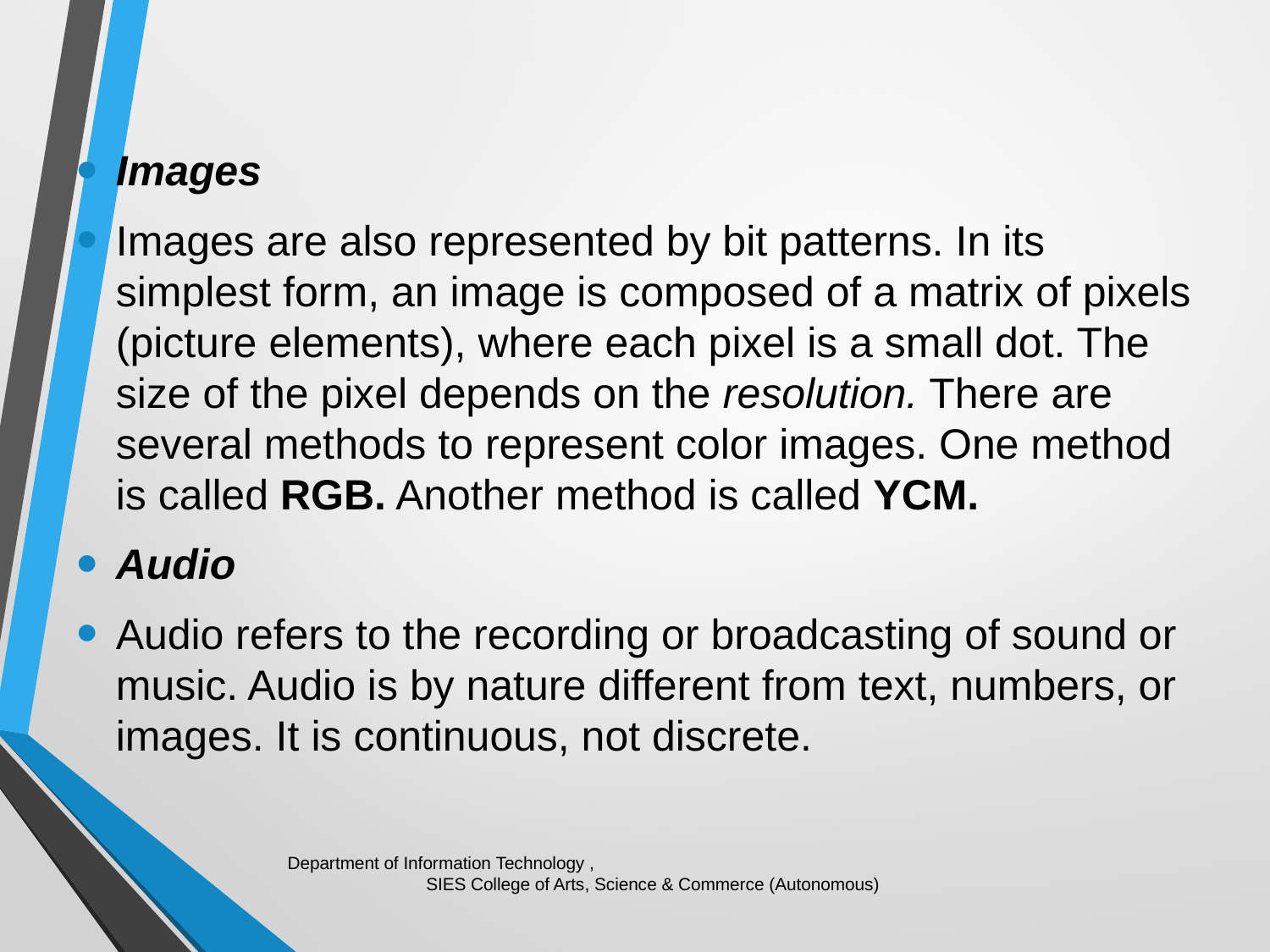

Images
Images are also represented by bit patterns. In its simplest form, an image is composed of a matrix of pixels (picture elements), where each pixel is a small dot. The size of the pixel depends on the resolution. There are several methods to represent color images. One method is called RGB. Another method is called YCM.
Audio
Audio refers to the recording or broadcasting of sound or music. Audio is by nature different from text, numbers, or images. It is continuous, not discrete.

Department of Information Technology ,                                                                                        SIES College of Arts, Science & Commerce (Autonomous)